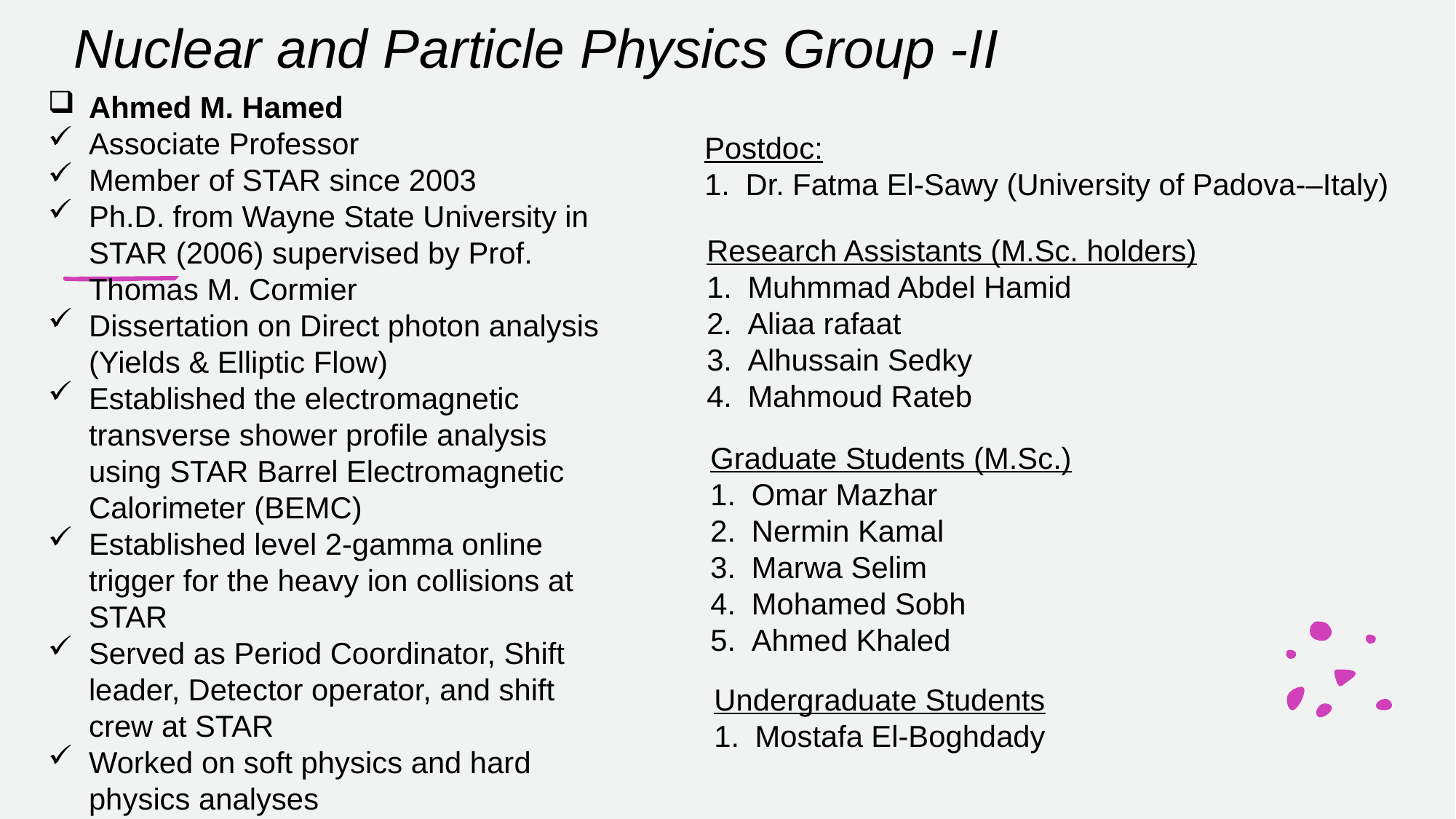

# Nuclear and Particle Physics Group -II
Ahmed M. Hamed
Associate Professor
Member of STAR since 2003
Ph.D. from Wayne State University in STAR (2006) supervised by Prof. Thomas M. Cormier
Dissertation on Direct photon analysis (Yields & Elliptic Flow)
Established the electromagnetic transverse shower profile analysis using STAR Barrel Electromagnetic Calorimeter (BEMC)
Established level 2-gamma online trigger for the heavy ion collisions at STAR
Served as Period Coordinator, Shift leader, Detector operator, and shift crew at STAR
Worked on soft physics and hard physics analyses

Postdoc:
Dr. Fatma El-Sawy (University of Padova-–Italy)
Research Assistants (M.Sc. holders)
Muhmmad Abdel Hamid
Aliaa rafaat
Alhussain Sedky
Mahmoud Rateb
Graduate Students (M.Sc.)
Omar Mazhar
Nermin Kamal
Marwa Selim
Mohamed Sobh
Ahmed Khaled
Undergraduate Students
Mostafa El-Boghdady